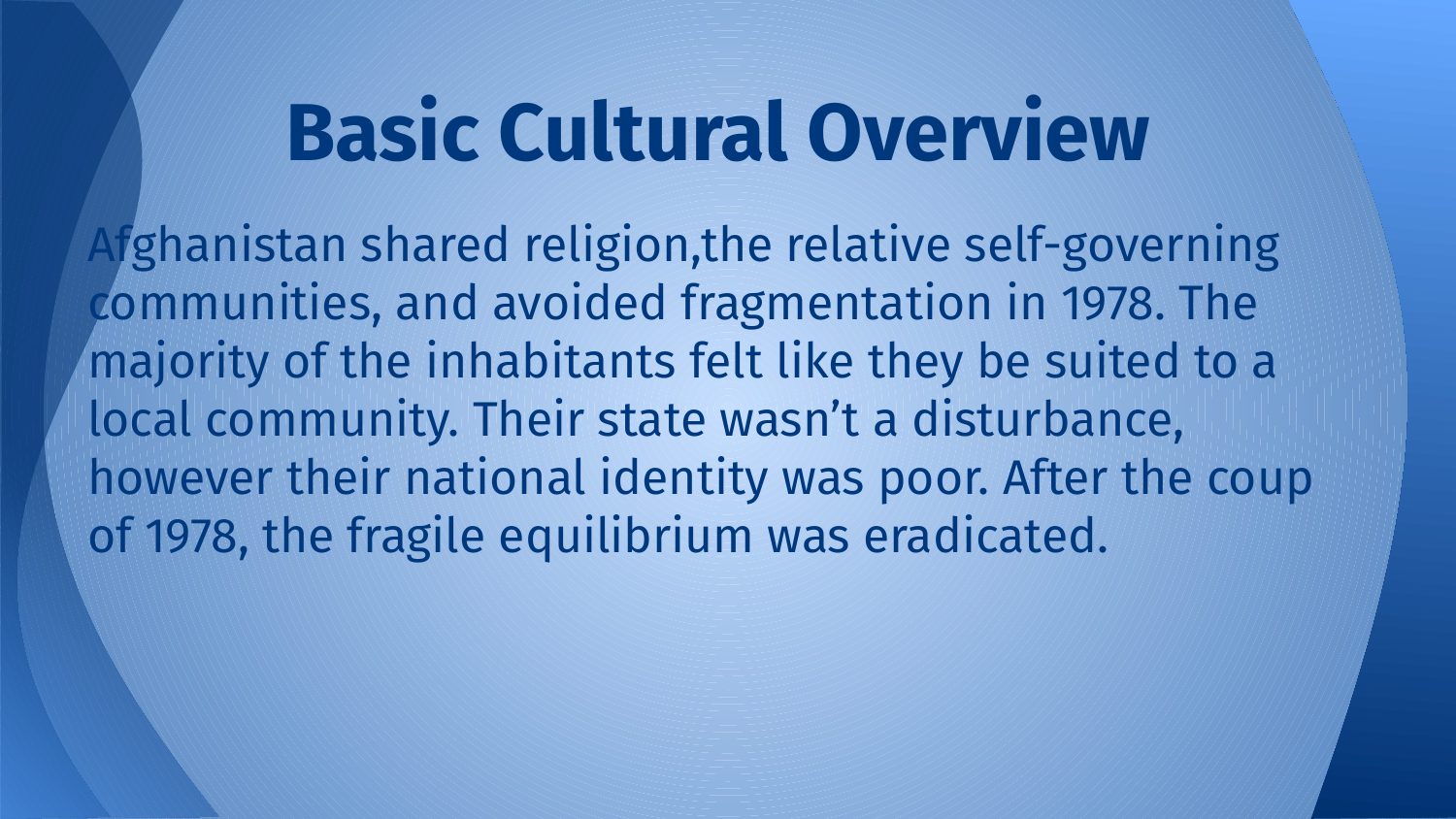

# Basic Cultural Overview
Afghanistan shared religion,the relative self-governing communities, and avoided fragmentation in 1978. The majority of the inhabitants felt like they be suited to a local community. Their state wasn’t a disturbance, however their national identity was poor. After the coup of 1978, the fragile equilibrium was eradicated.